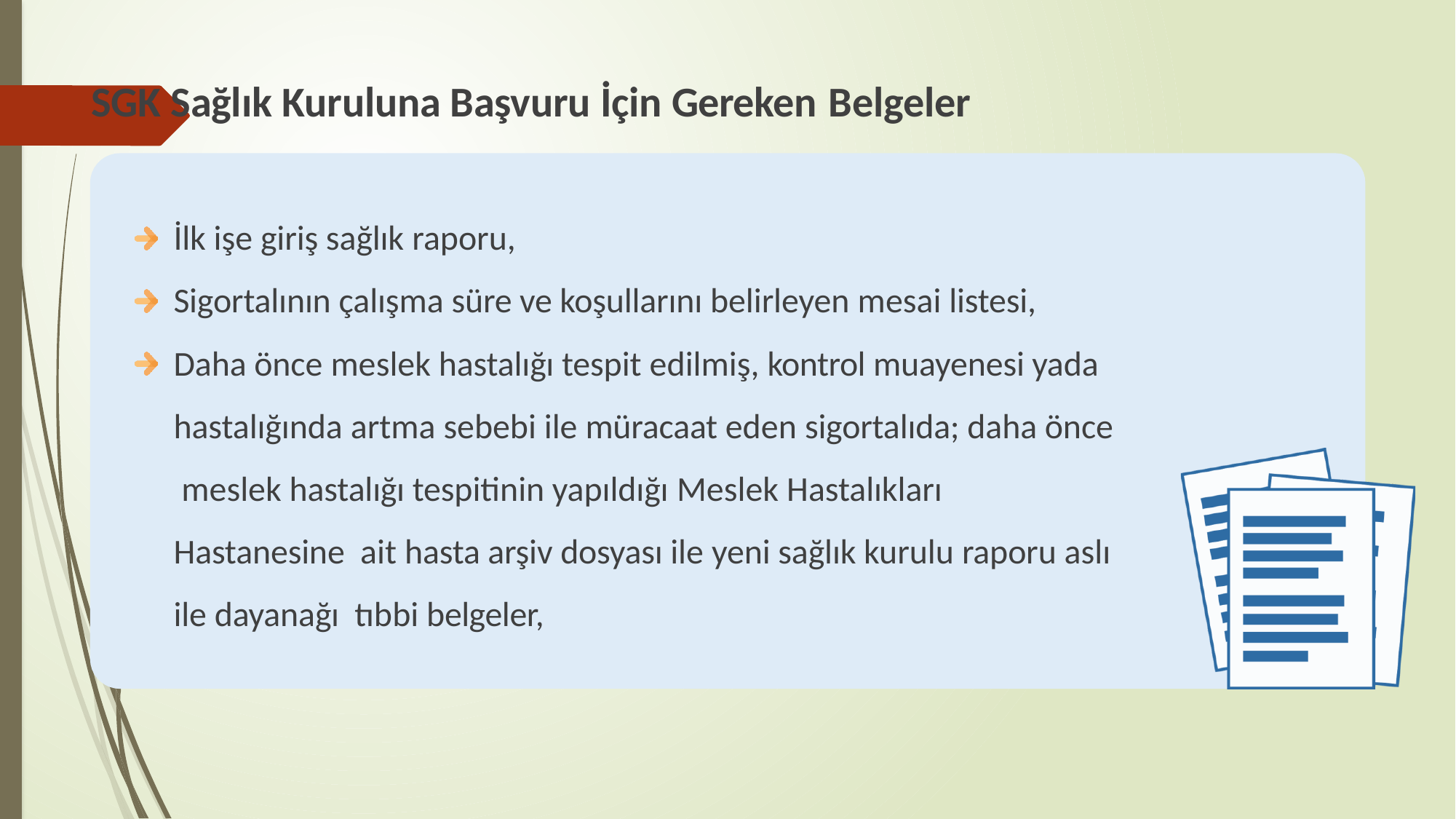

# SGK Sağlık Kuruluna Başvuru İçin Gereken Belgeler

İlk işe giriş sağlık raporu,
Sigortalının çalışma süre ve koşullarını belirleyen mesai listesi,  Daha önce meslek hastalığı tespit edilmiş, kontrol muayenesi yada  hastalığında artma sebebi ile müracaat eden sigortalıda; daha önce  meslek hastalığı tespitinin yapıldığı Meslek Hastalıkları Hastanesine  ait hasta arşiv dosyası ile yeni sağlık kurulu raporu aslı ile dayanağı  tıbbi belgeler,